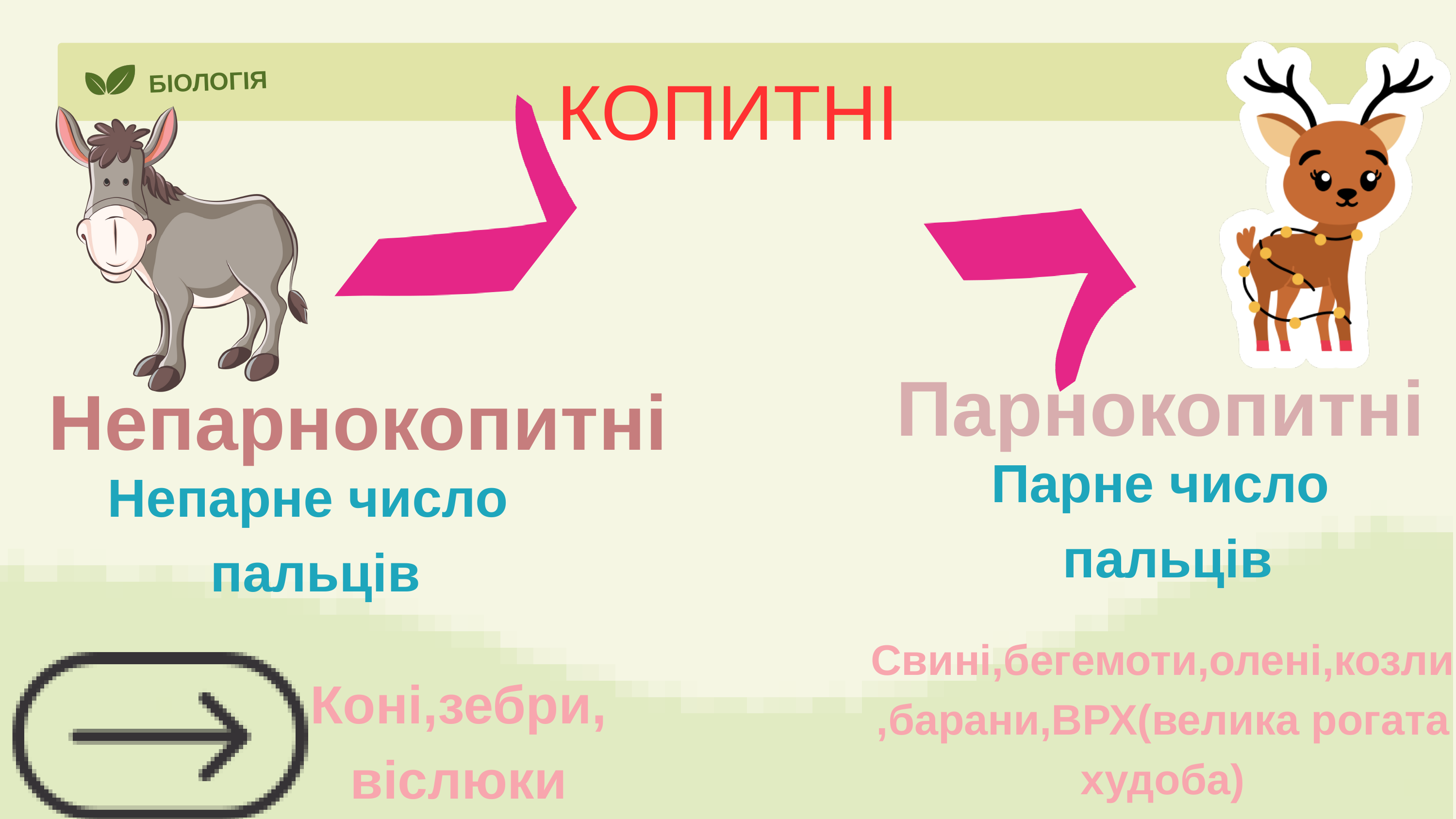

КОПИТНІ
БІОЛОГІЯ

Парнокопитні
Непарнокопитні
Парне число
 пальців
Непарне число
 пальців

Свині,бегемоти,олені,козли,барани,ВРХ(велика рогата худоба)

Коні,зебри,
віслюки